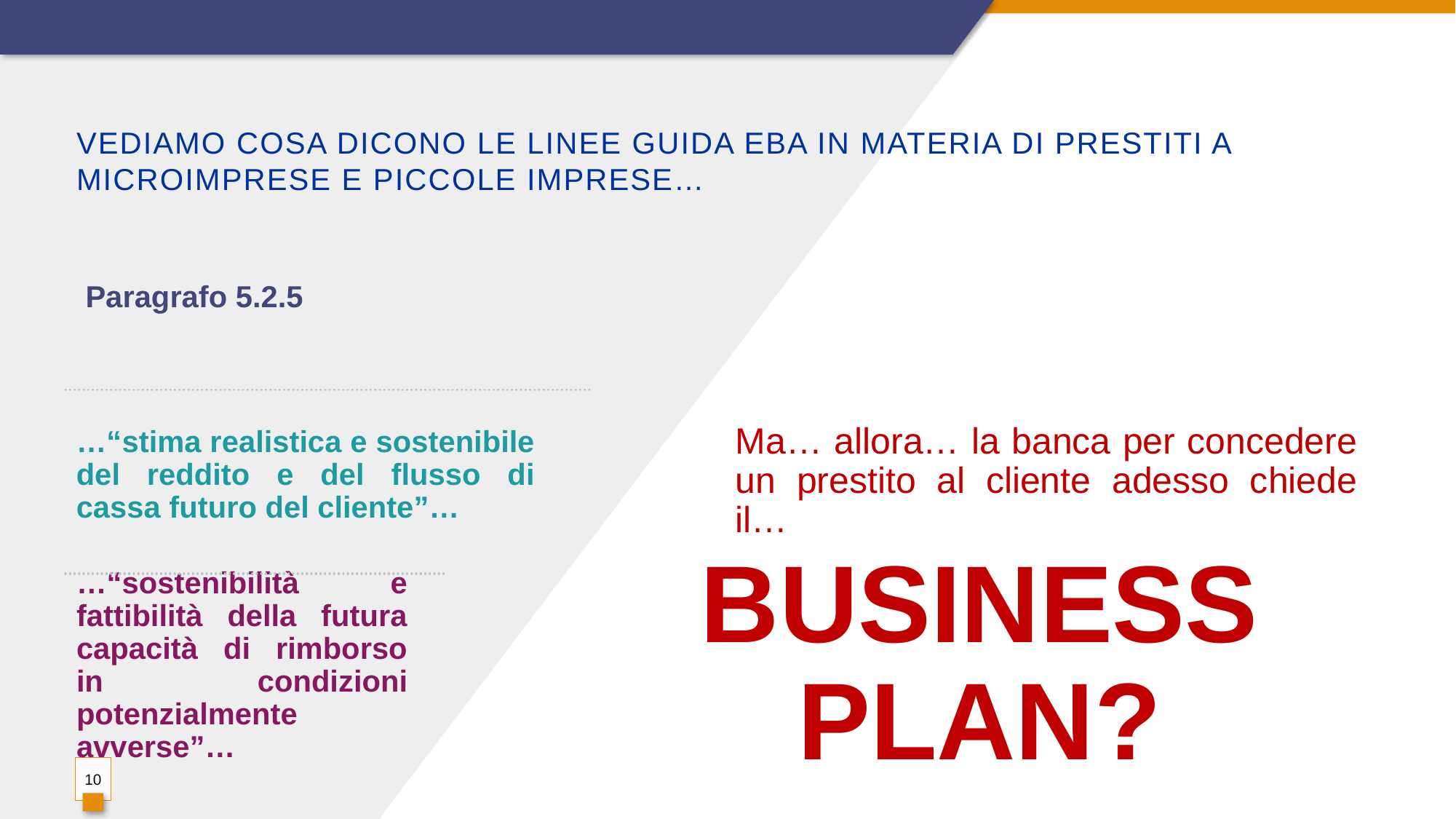

# Vediamo cosa dicono le linee guida EBA in materia di prestiti a microimprese e piccole imprese…
Paragrafo 5.2.5
Ma… allora… la banca per concedere un prestito al cliente adesso chiede il…
…“stima realistica e sostenibile del reddito e del flusso di cassa futuro del cliente”…
BUSINESS PLAN?
…“sostenibilità e fattibilità della futura capacità di rimborso in condizioni potenzialmente avverse”…
10